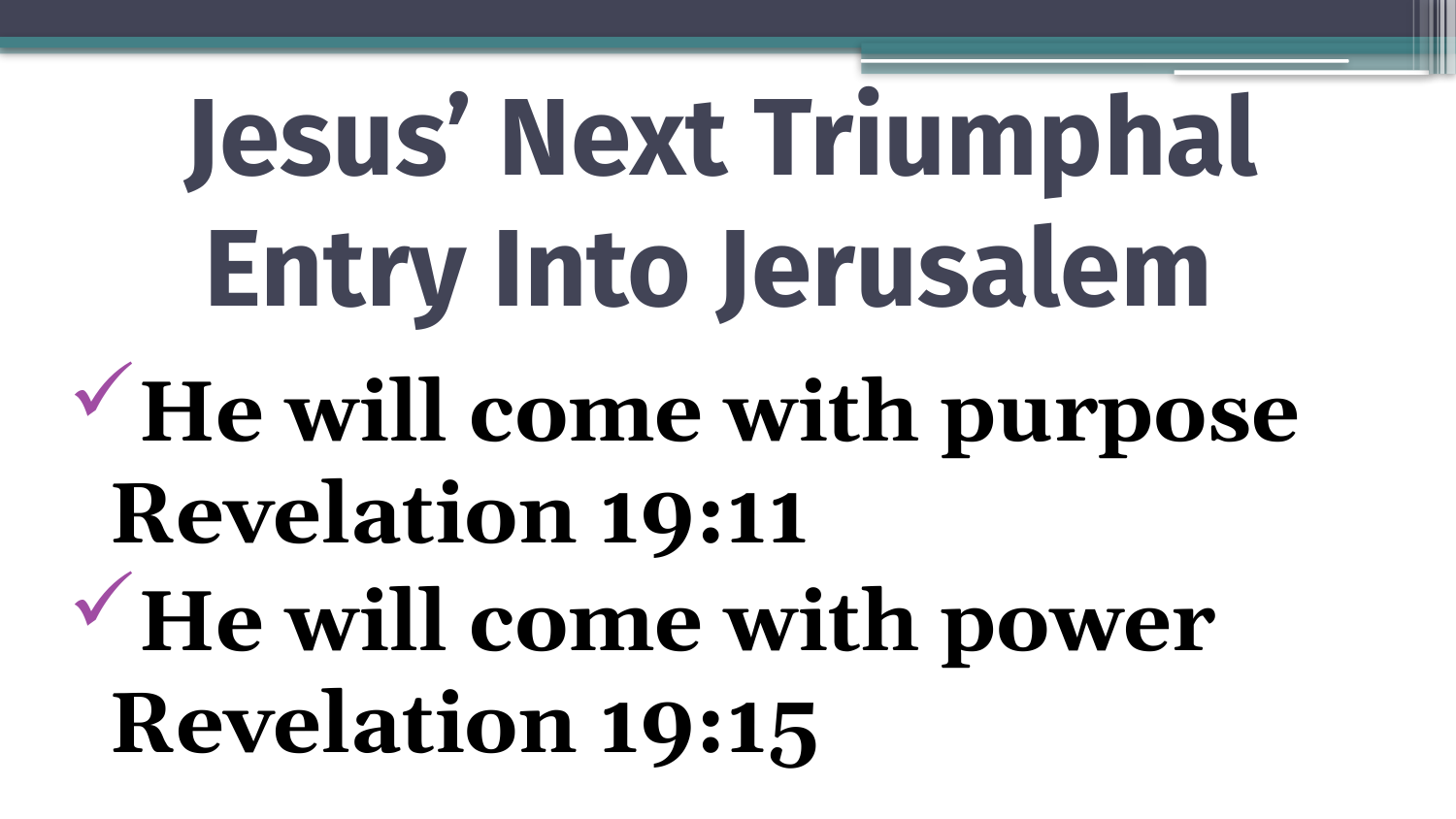

# Jesus’ Next Triumphal Entry Into Jerusalem
He will come with purpose Revelation 19:11
He will come with power Revelation 19:15